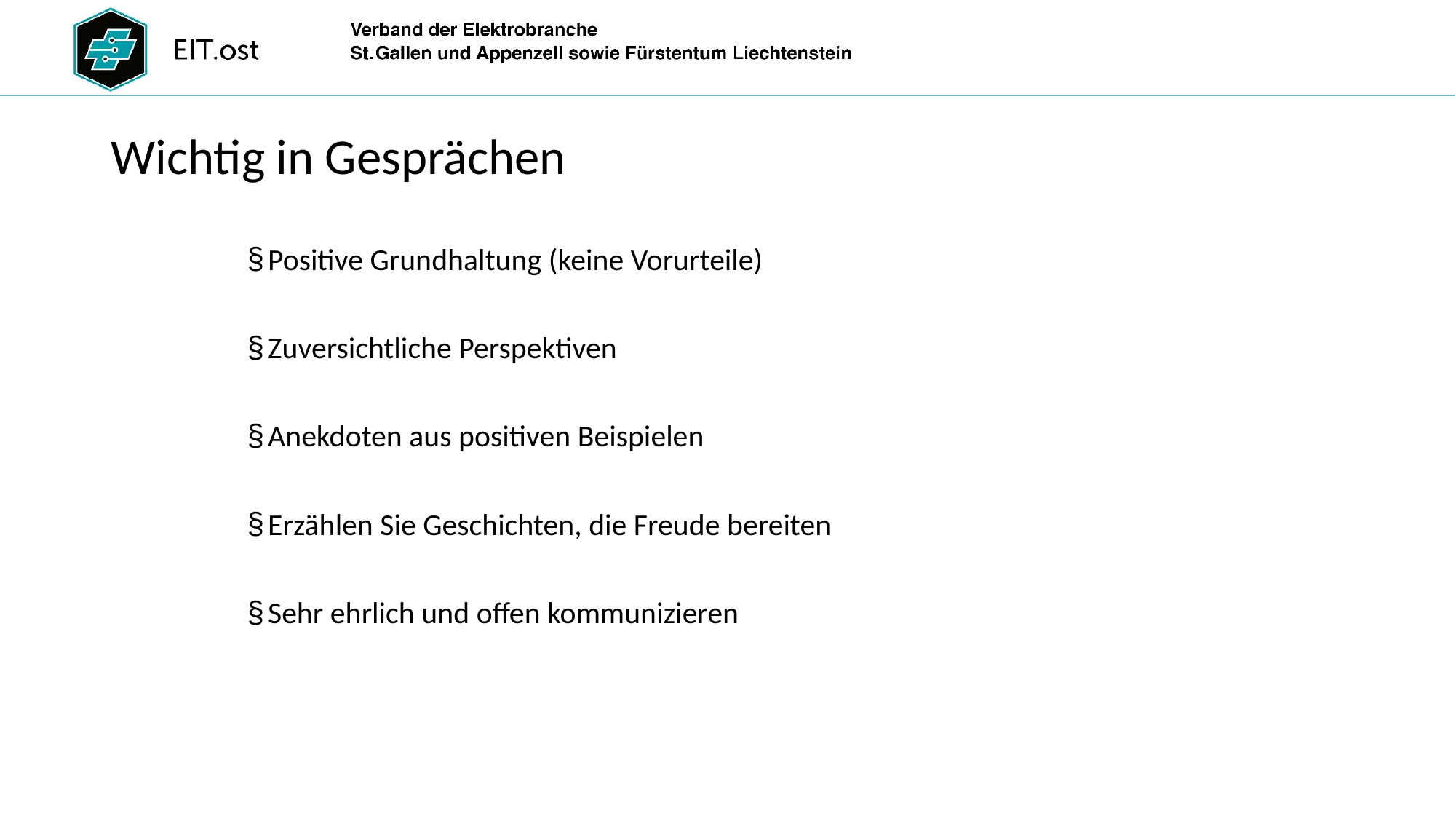

# Wichtig in Gesprächen
Positive Grundhaltung (keine Vorurteile)

Zuversichtliche Perspektiven

Anekdoten aus positiven Beispielen

Erzählen Sie Geschichten, die Freude bereiten

Sehr ehrlich und offen kommunizieren